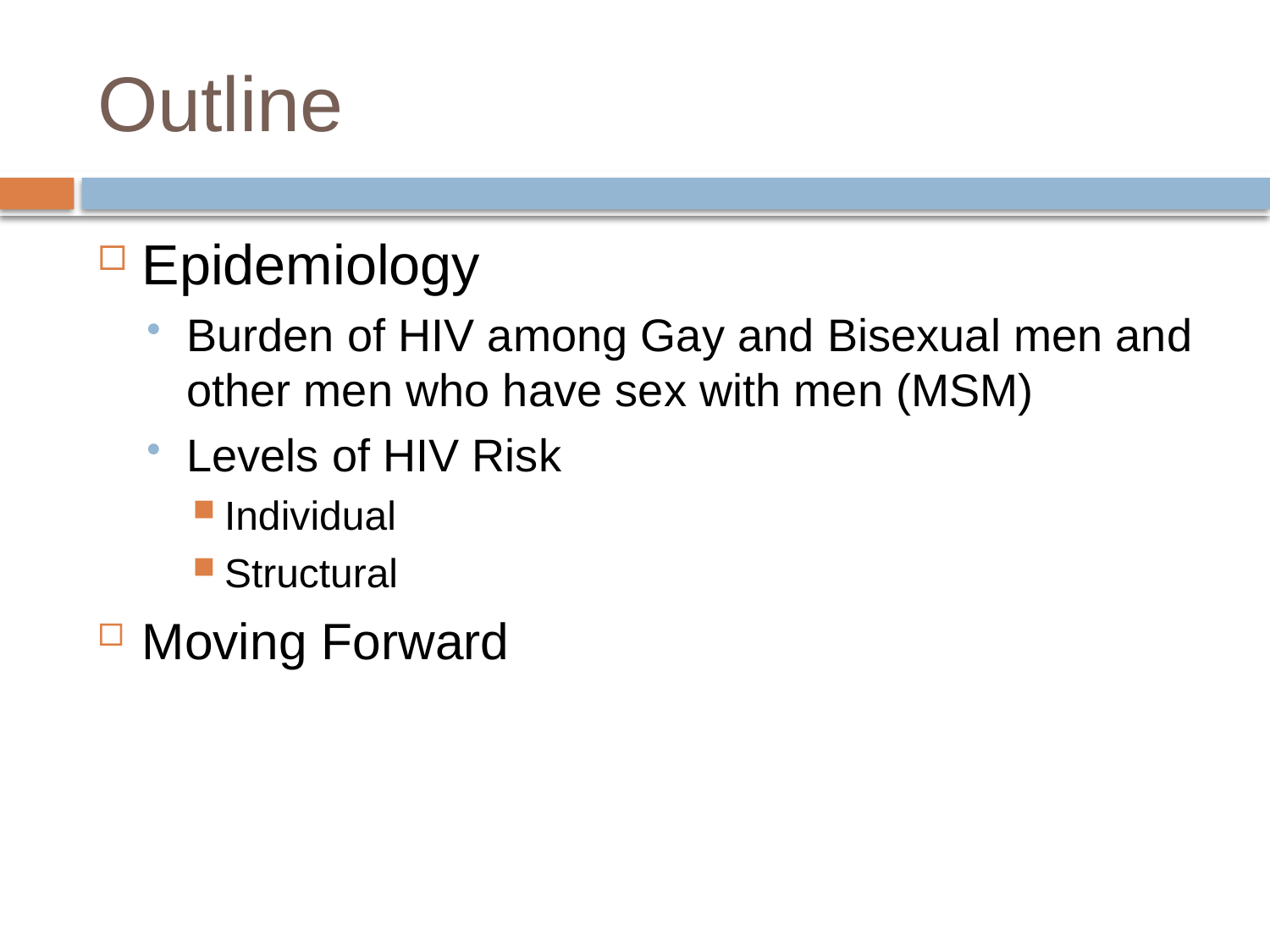

# Outline
Epidemiology
Burden of HIV among Gay and Bisexual men and other men who have sex with men (MSM)
Levels of HIV Risk
Individual
Structural
Moving Forward